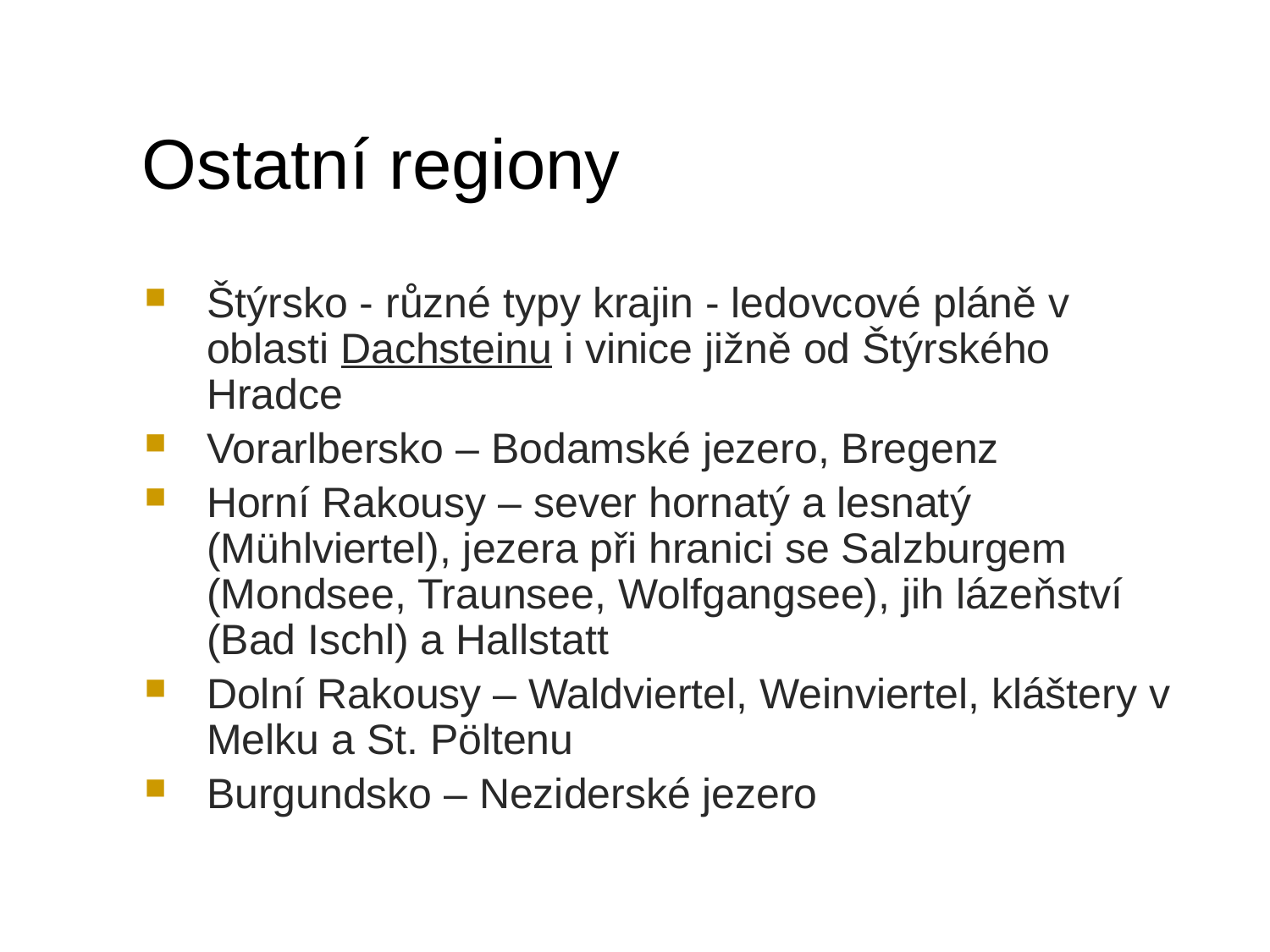

# Ostatní regiony
Štýrsko - různé typy krajin - ledovcové pláně v oblasti Dachsteinu i vinice jižně od Štýrského Hradce
Vorarlbersko – Bodamské jezero, Bregenz
Horní Rakousy – sever hornatý a lesnatý (Mühlviertel), jezera při hranici se Salzburgem (Mondsee, Traunsee, Wolfgangsee), jih lázeňství (Bad Ischl) a Hallstatt
Dolní Rakousy – Waldviertel, Weinviertel, kláštery v Melku a St. Pöltenu
Burgundsko – Neziderské jezero